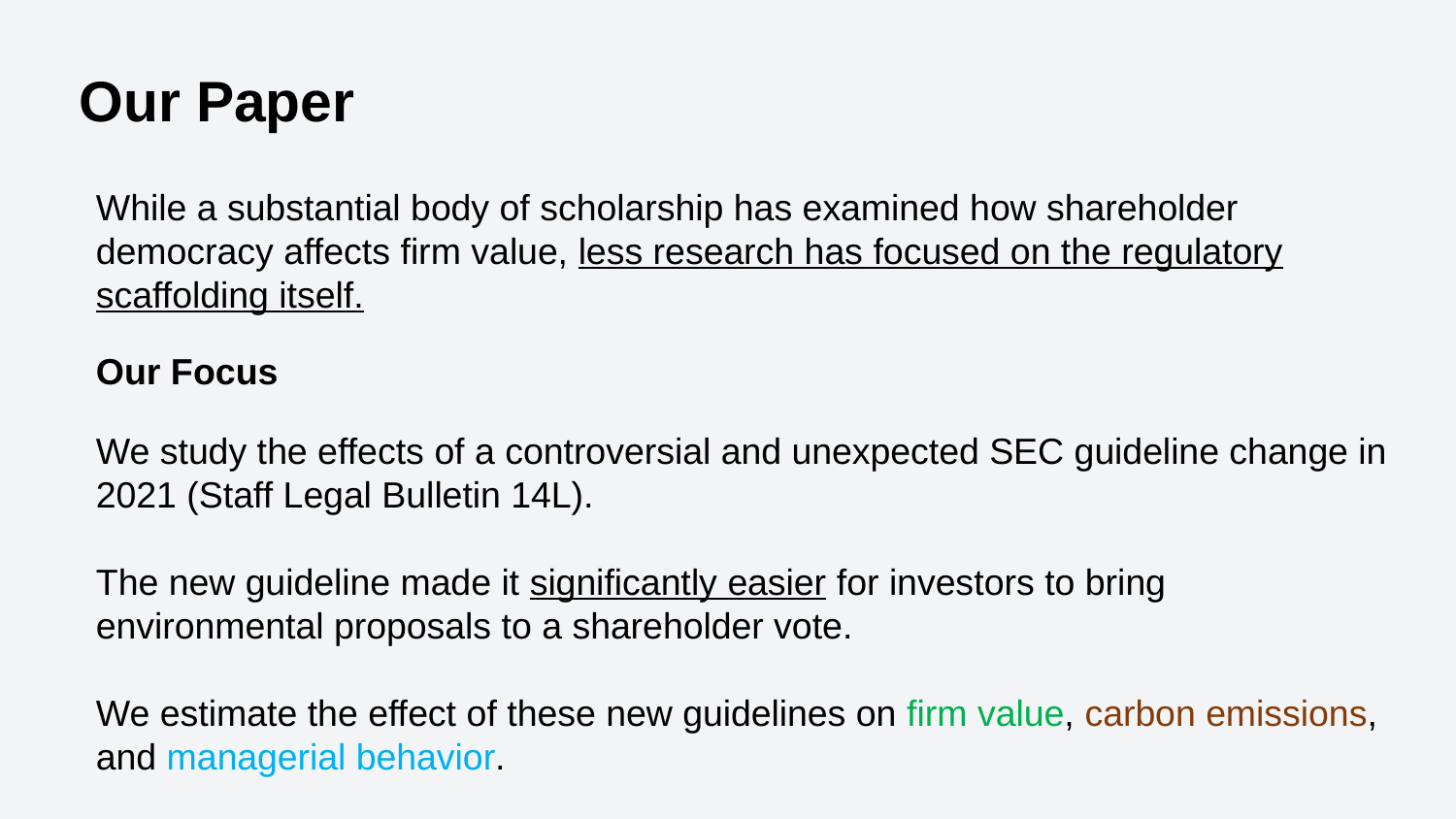

Our Paper
While a substantial body of scholarship has examined how shareholder democracy affects firm value, less research has focused on the regulatory scaffolding itself.
Our Focus

We study the effects of a controversial and unexpected SEC guideline change in 2021 (Staff Legal Bulletin 14L).

The new guideline made it significantly easier for investors to bring environmental proposals to a shareholder vote.

We estimate the effect of these new guidelines on firm value, carbon emissions, and managerial behavior.